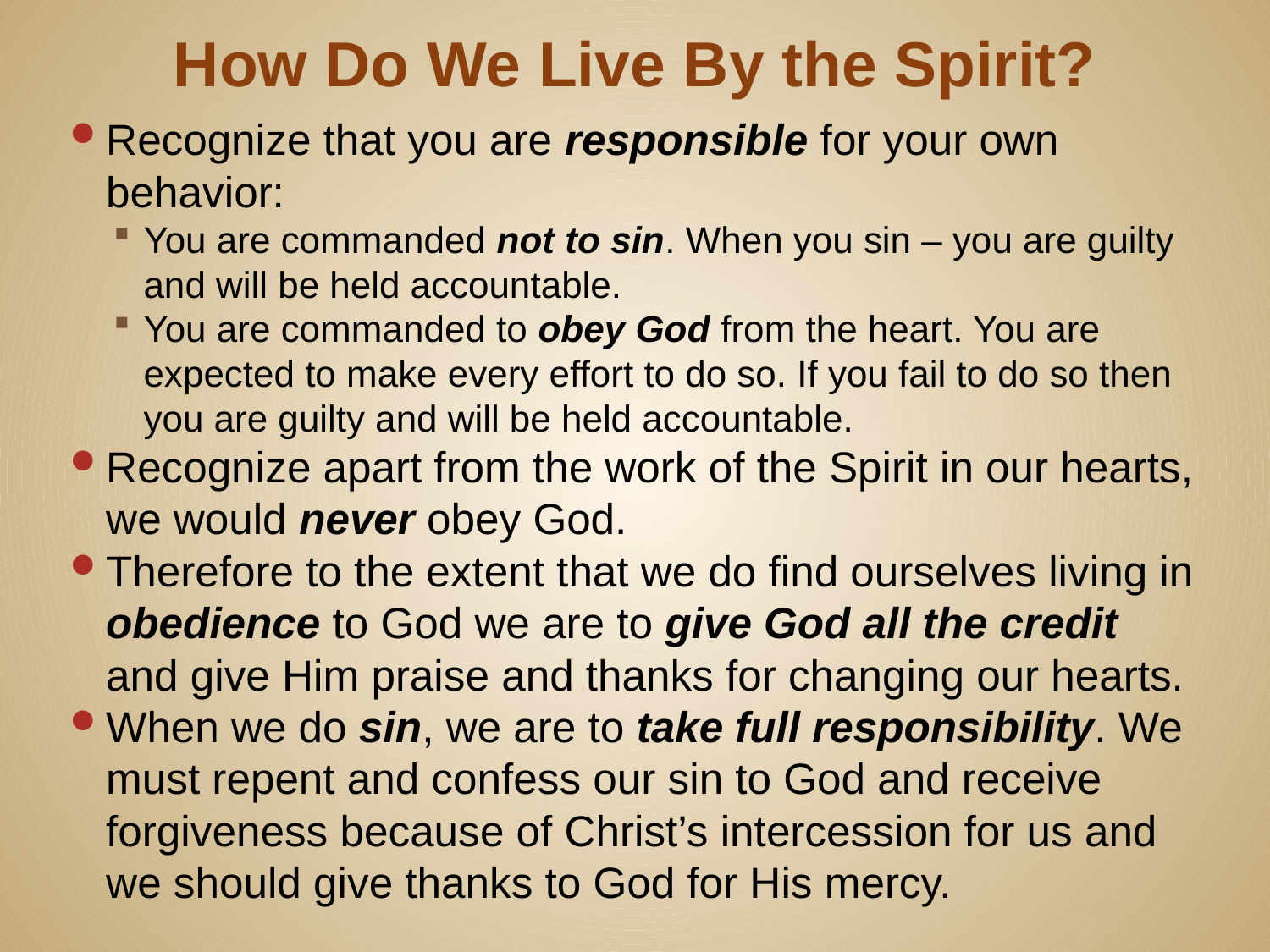

# How Do We Live By the Spirit?
Recognize that you are responsible for your own behavior:
You are commanded not to sin. When you sin – you are guilty and will be held accountable.
You are commanded to obey God from the heart. You are expected to make every effort to do so. If you fail to do so then you are guilty and will be held accountable.
Recognize apart from the work of the Spirit in our hearts, we would never obey God.
Therefore to the extent that we do find ourselves living in obedience to God we are to give God all the credit and give Him praise and thanks for changing our hearts.
When we do sin, we are to take full responsibility. We must repent and confess our sin to God and receive forgiveness because of Christ’s intercession for us and we should give thanks to God for His mercy.